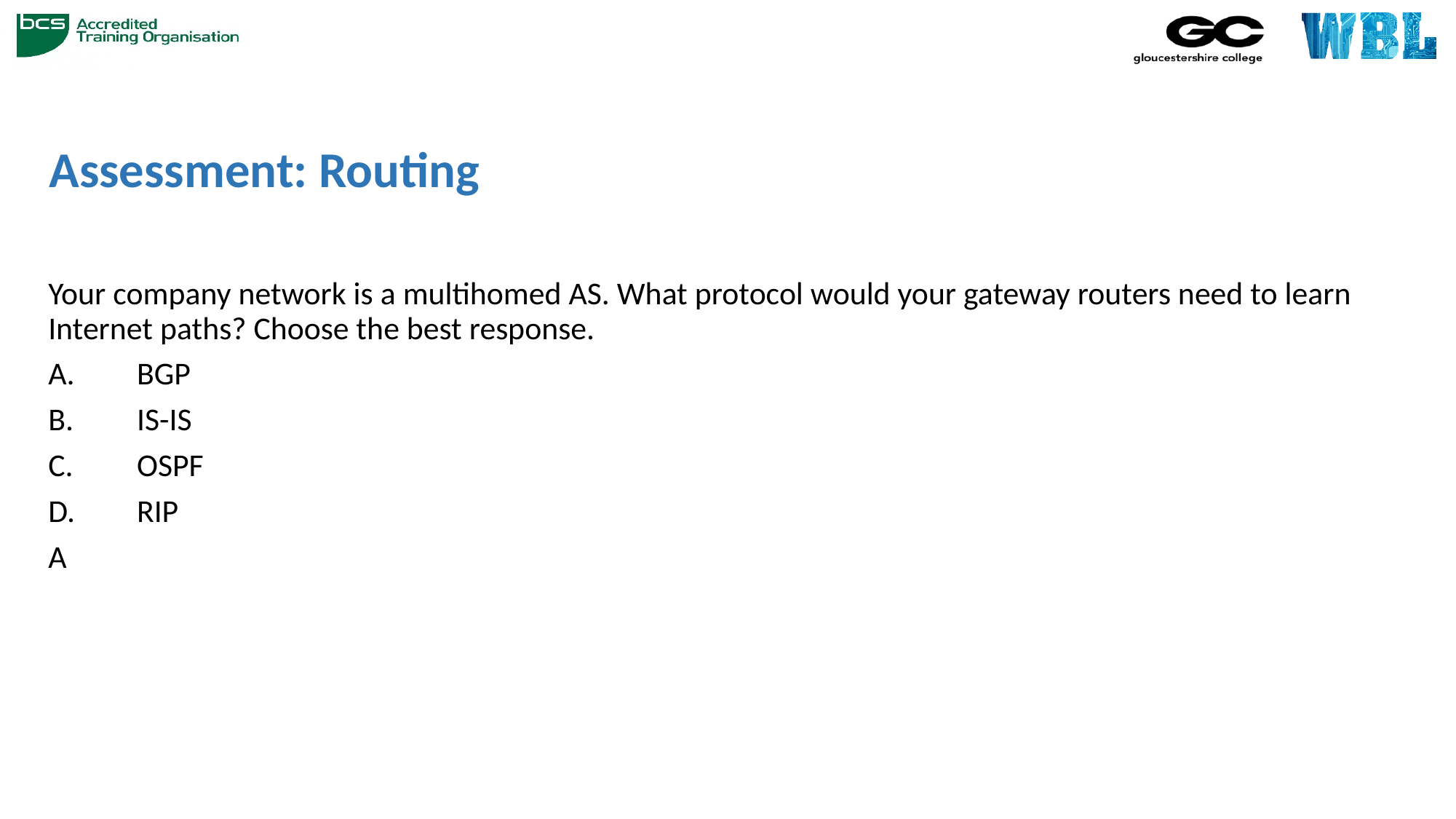

# Assessment: Routing
Your company network is a multihomed AS. What protocol would your gateway routers need to learn Internet paths? Choose the best response.
BGP
IS-IS
OSPF
RIP
A